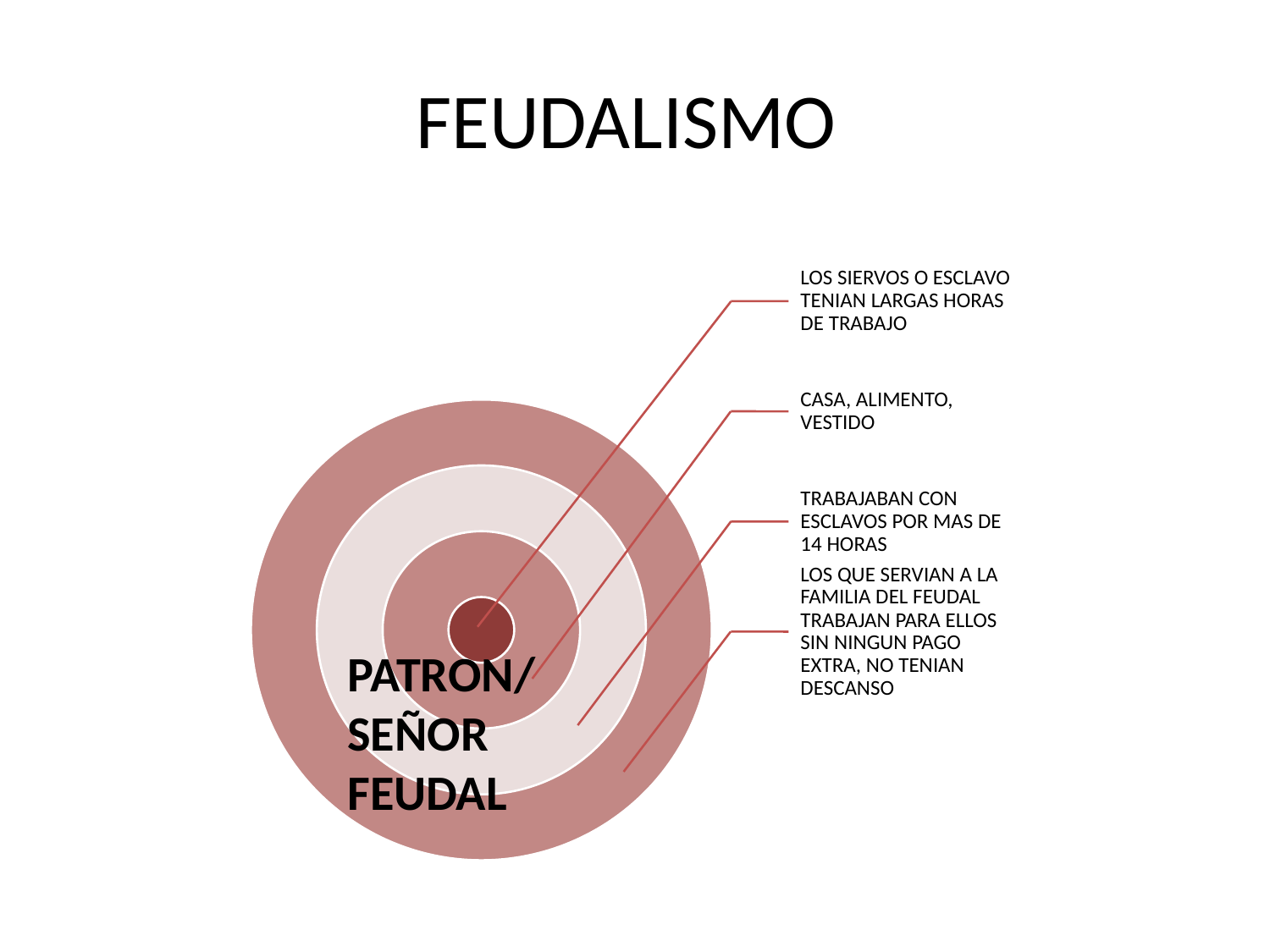

# FEUDALISMO
LOS SIERVOS O ESCLAVO TENIAN LARGAS HORAS DE TRABAJO
CASA, ALIMENTO, VESTIDO
TRABAJABAN CON ESCLAVOS POR MAS DE 14 HORAS
LOS QUE SERVIAN A LA FAMILIA DEL FEUDAL TRABAJAN PARA ELLOS SIN NINGUN PAGO EXTRA, NO TENIAN DESCANSO
PATRON/ SEÑOR FEUDAL